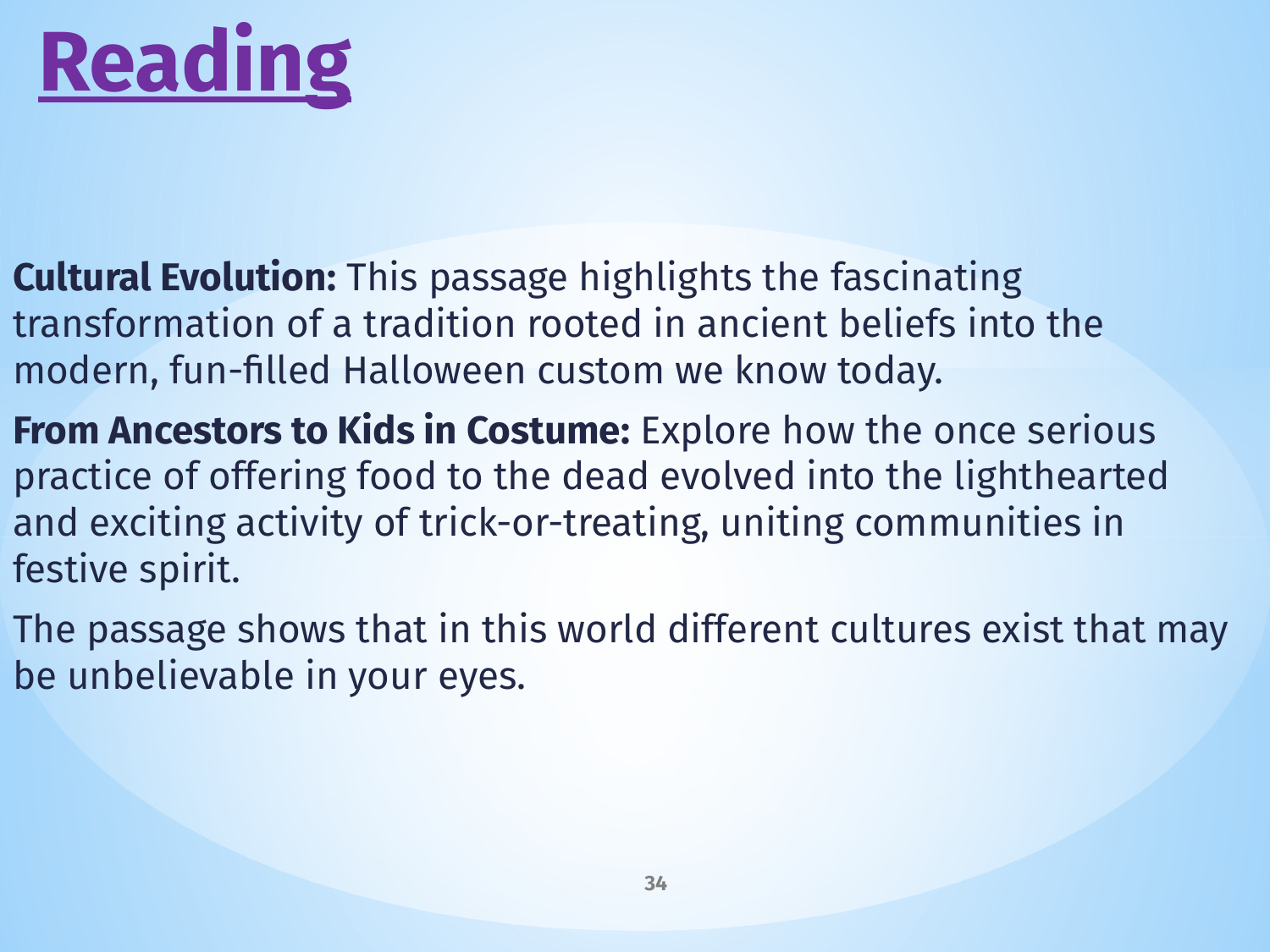

# Reading

Cultural Evolution: This passage highlights the fascinating transformation of a tradition rooted in ancient beliefs into the modern, fun-filled Halloween custom we know today.
From Ancestors to Kids in Costume: Explore how the once serious practice of offering food to the dead evolved into the lighthearted and exciting activity of trick-or-treating, uniting communities in festive spirit.
The passage shows that in this world different cultures exist that may be unbelievable in your eyes.
34